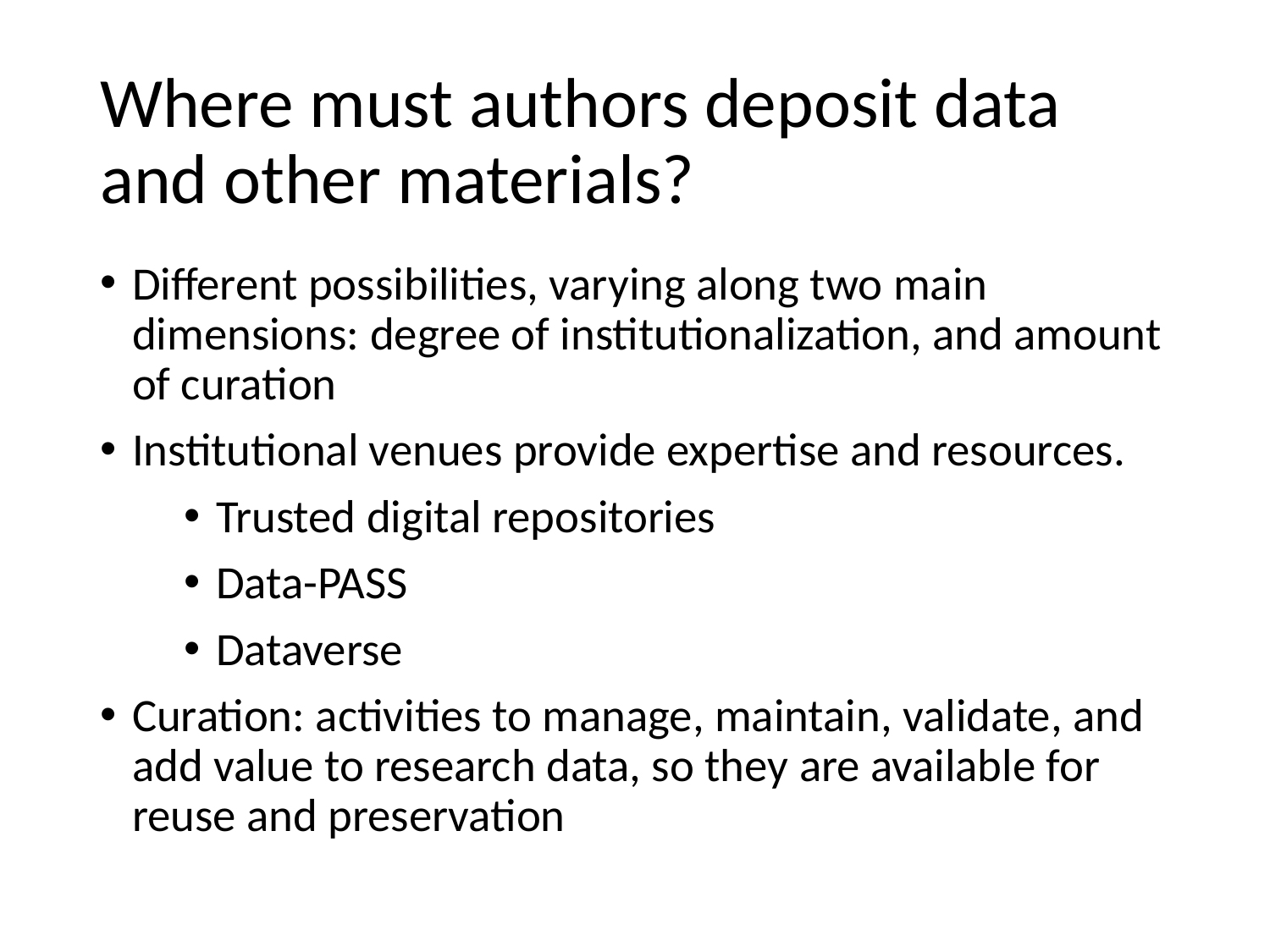

# Where must authors deposit data and other materials?
Different possibilities, varying along two main dimensions: degree of institutionalization, and amount of curation
Institutional venues provide expertise and resources.
Trusted digital repositories
Data-PASS
Dataverse
Curation: activities to manage, maintain, validate, and add value to research data, so they are available for reuse and preservation